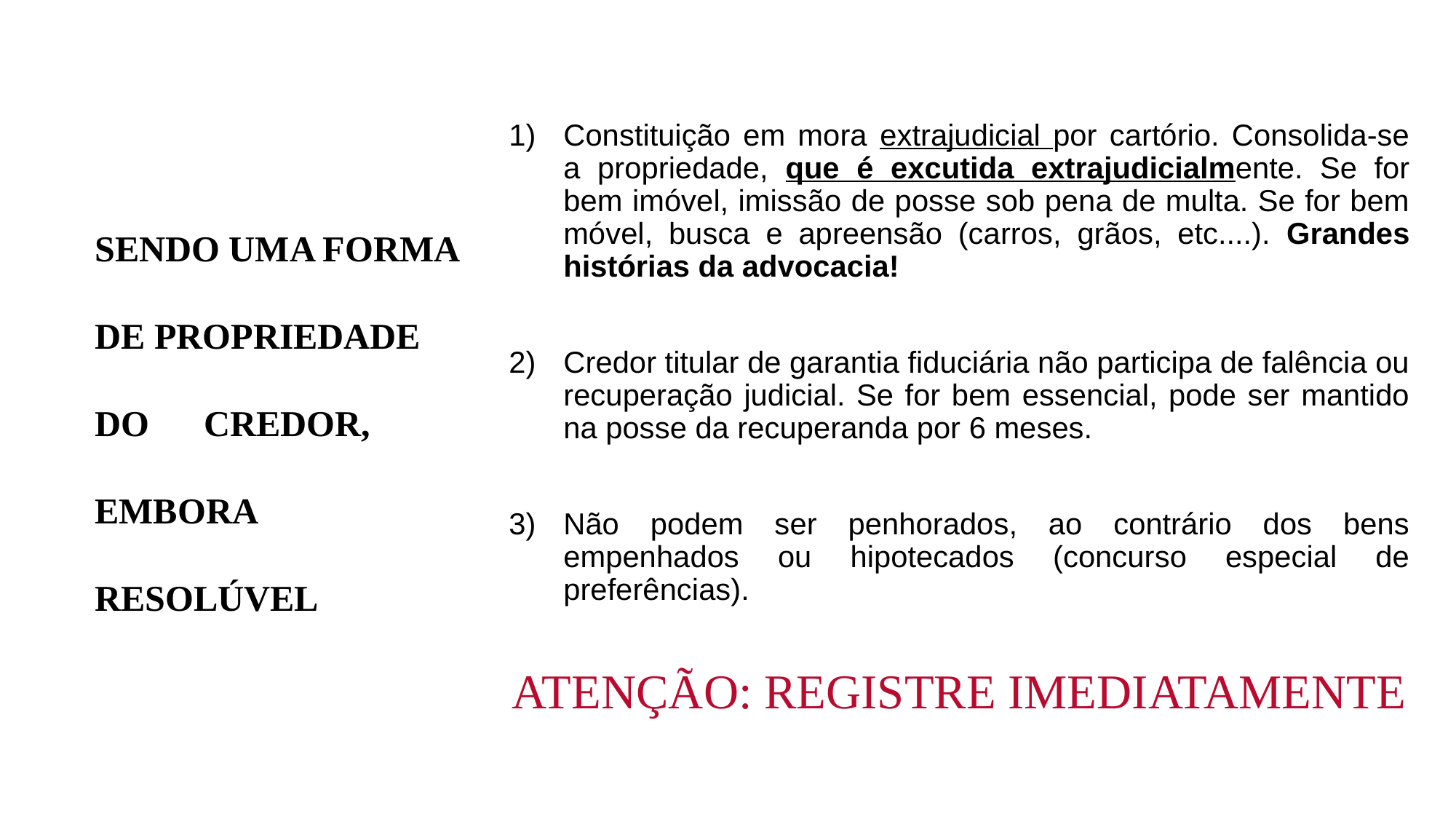

Constituição em mora extrajudicial por cartório. Consolida-se a propriedade, que é excutida extrajudicialmente. Se for bem imóvel, imissão de posse sob pena de multa. Se for bem móvel, busca e apreensão (carros, grãos, etc....). Grandes histórias da advocacia!

Credor titular de garantia fiduciária não participa de falência ou recuperação judicial. Se for bem essencial, pode ser mantido na posse da recuperanda por 6 meses.

Não podem ser penhorados, ao contrário dos bens empenhados ou hipotecados (concurso especial de preferências).

ATENÇÃO: REGISTRE IMEDIATAMENTE

Sendo uma forma de propriedade (embora resolúvel).....
SENDO UMA FORMA

DE PROPRIEDADE

DO      CREDOR,

EMBORA

RESOLÚVEL